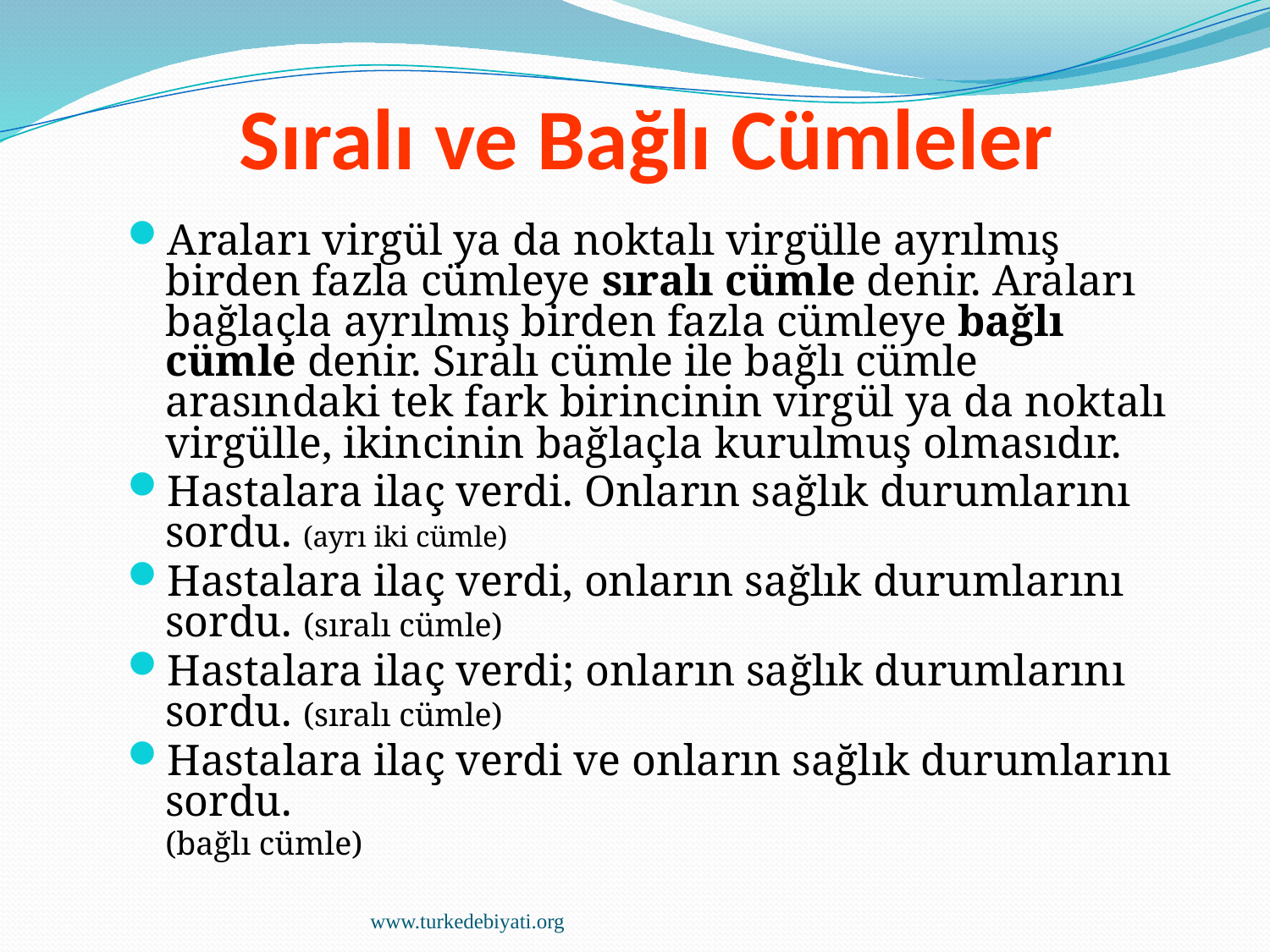

# Sıralı ve Bağlı Cümleler
Araları virgül ya da noktalı virgülle ayrılmış birden fazla cümleye sıralı cümle denir. Araları bağlaçla ayrılmış birden fazla cümleye bağlı cümle denir. Sıralı cümle ile bağlı cümle arasındaki tek fark birincinin virgül ya da noktalı virgülle, ikincinin bağlaçla kurulmuş olmasıdır.
Hastalara ilaç verdi. Onların sağlık durumlarını sordu. (ayrı iki cümle)
Hastalara ilaç verdi, onların sağlık durumlarını sordu. (sıralı cümle)
Hastalara ilaç verdi; onların sağlık durumlarını sordu. (sıralı cümle)
Hastalara ilaç verdi ve onların sağlık durumlarını sordu.
	(bağlı cümle)
www.turkedebiyati.org